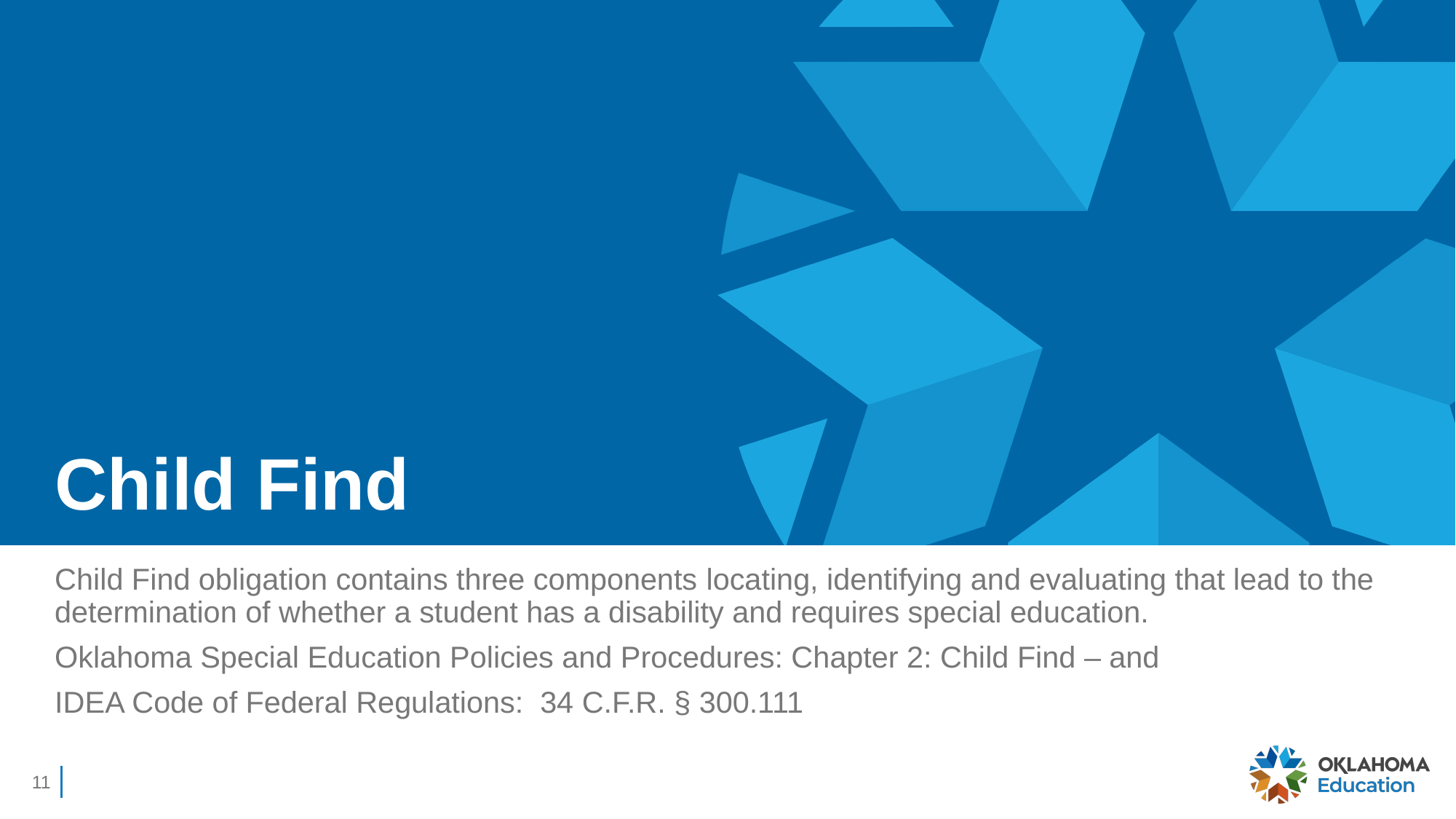

# Child Find
Child Find obligation contains three components locating, identifying and evaluating that lead to the determination of whether a student has a disability and requires special education.
Oklahoma Special Education Policies and Procedures: Chapter 2: Child Find – and
IDEA Code of Federal Regulations:  34 C.F.R. § 300.111

11